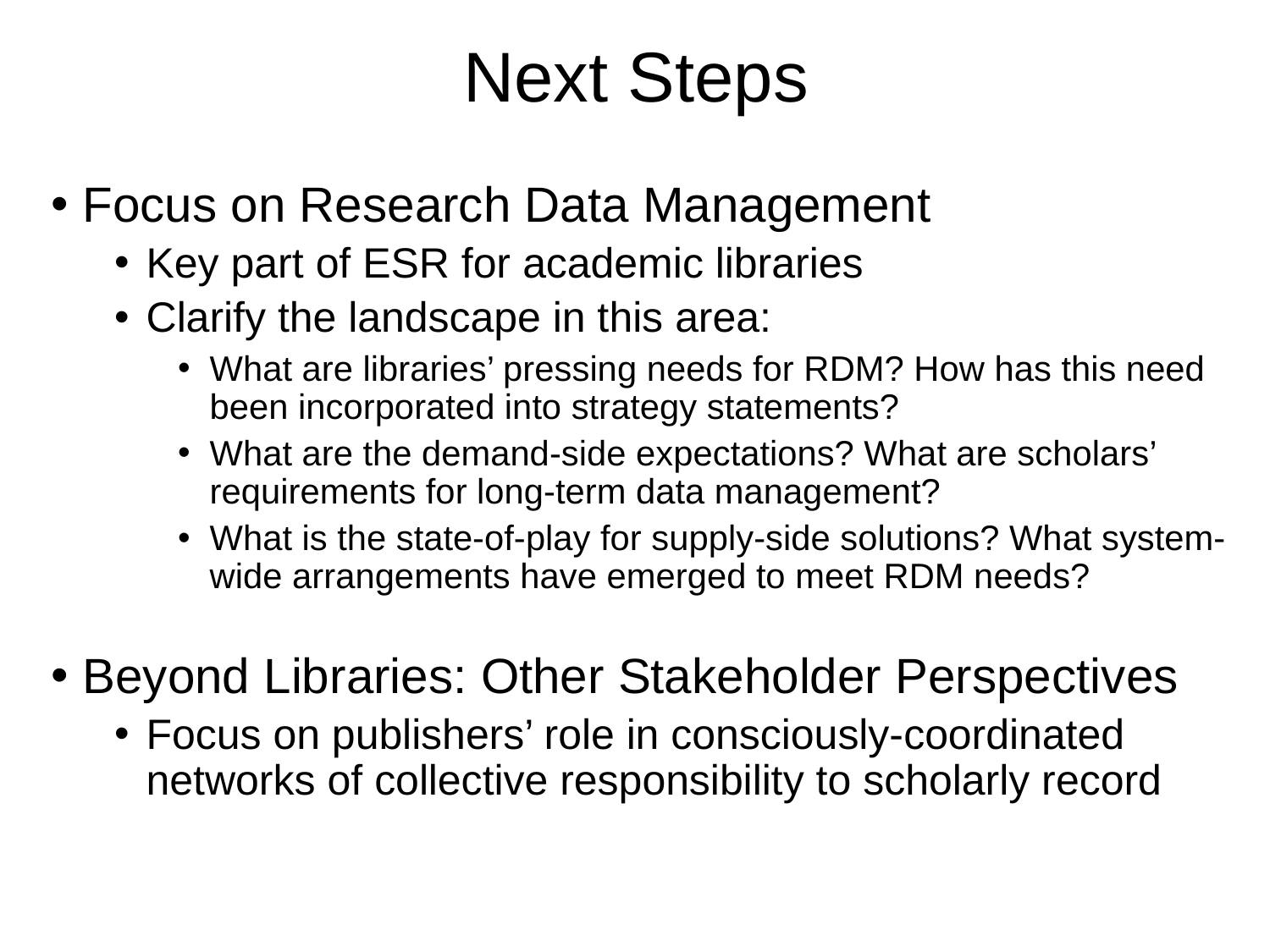

# Next Steps
Focus on Research Data Management
Key part of ESR for academic libraries
Clarify the landscape in this area:
What are libraries’ pressing needs for RDM? How has this need been incorporated into strategy statements?
What are the demand-side expectations? What are scholars’ requirements for long-term data management?
What is the state-of-play for supply-side solutions? What system-wide arrangements have emerged to meet RDM needs?

Beyond Libraries: Other Stakeholder Perspectives
Focus on publishers’ role in consciously-coordinated networks of collective responsibility to scholarly record